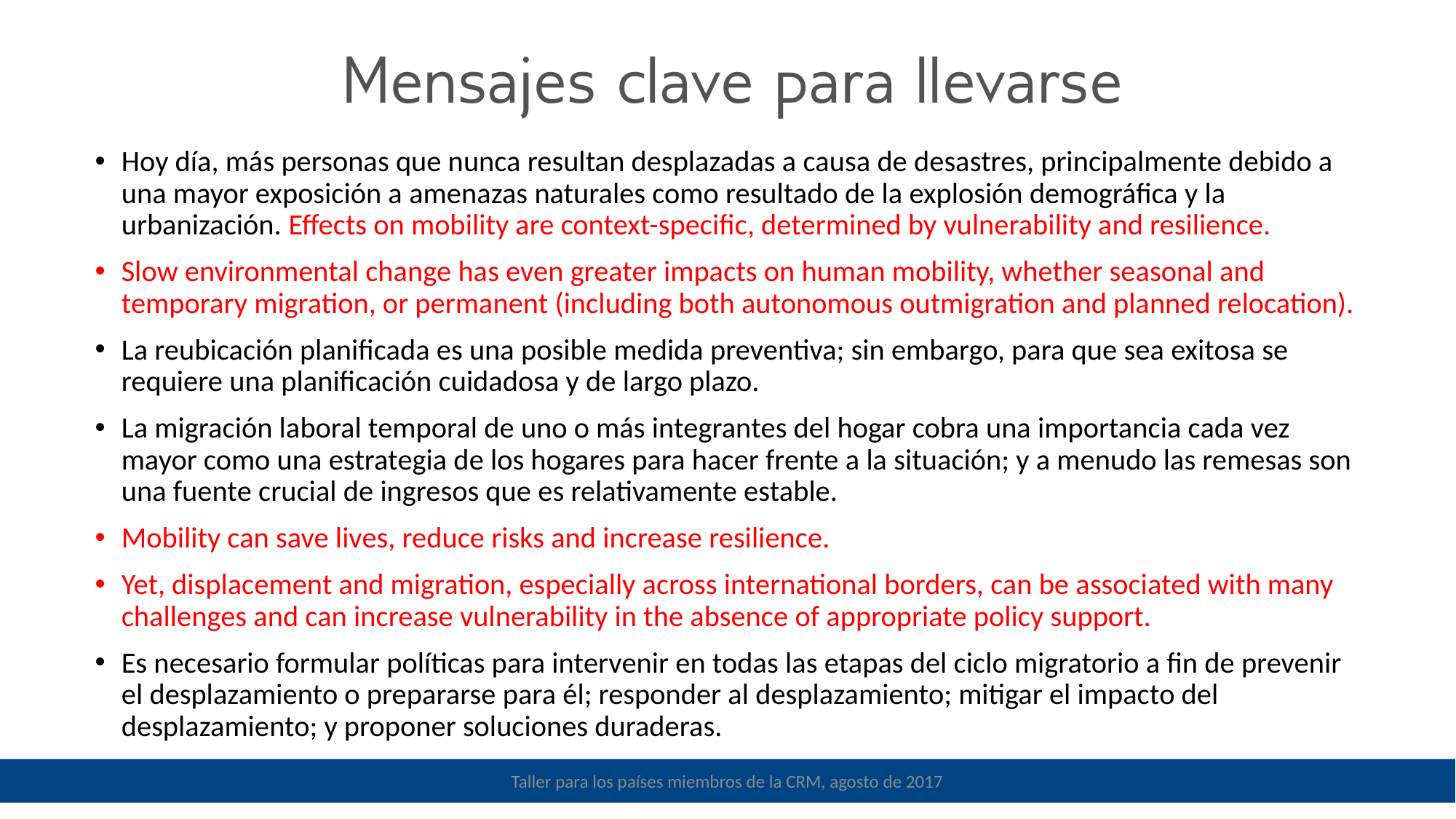

Mensajes clave para llevarse
Hoy día, más personas que nunca resultan desplazadas a causa de desastres, principalmente debido a una mayor exposición a amenazas naturales como resultado de la explosión demográfica y la urbanización. Effects on mobility are context-specific, determined by vulnerability and resilience.
Slow environmental change has even greater impacts on human mobility, whether seasonal and temporary migration, or permanent (including both autonomous outmigration and planned relocation).
La reubicación planificada es una posible medida preventiva; sin embargo, para que sea exitosa se requiere una planificación cuidadosa y de largo plazo.
La migración laboral temporal de uno o más integrantes del hogar cobra una importancia cada vez mayor como una estrategia de los hogares para hacer frente a la situación; y a menudo las remesas son una fuente crucial de ingresos que es relativamente estable.
Mobility can save lives, reduce risks and increase resilience.
Yet, displacement and migration, especially across international borders, can be associated with many challenges and can increase vulnerability in the absence of appropriate policy support.
Es necesario formular políticas para intervenir en todas las etapas del ciclo migratorio a fin de prevenir el desplazamiento o prepararse para él; responder al desplazamiento; mitigar el impacto del desplazamiento; y proponer soluciones duraderas.
Taller para los países miembros de la CRM, agosto de 2017
RCM Workshop, August 2017
42